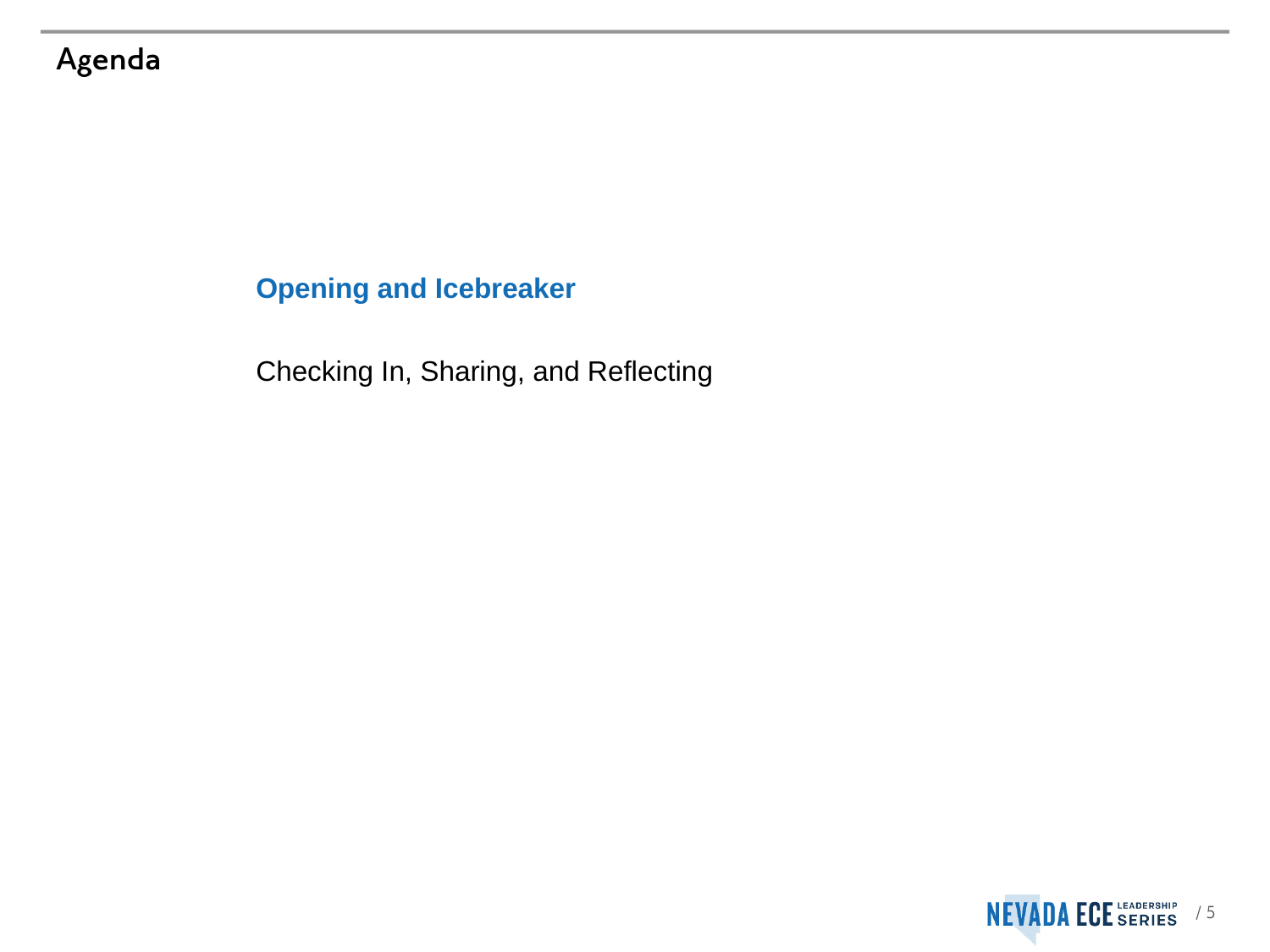

# Agenda
Opening and Icebreaker
Checking In, Sharing, and Reflecting